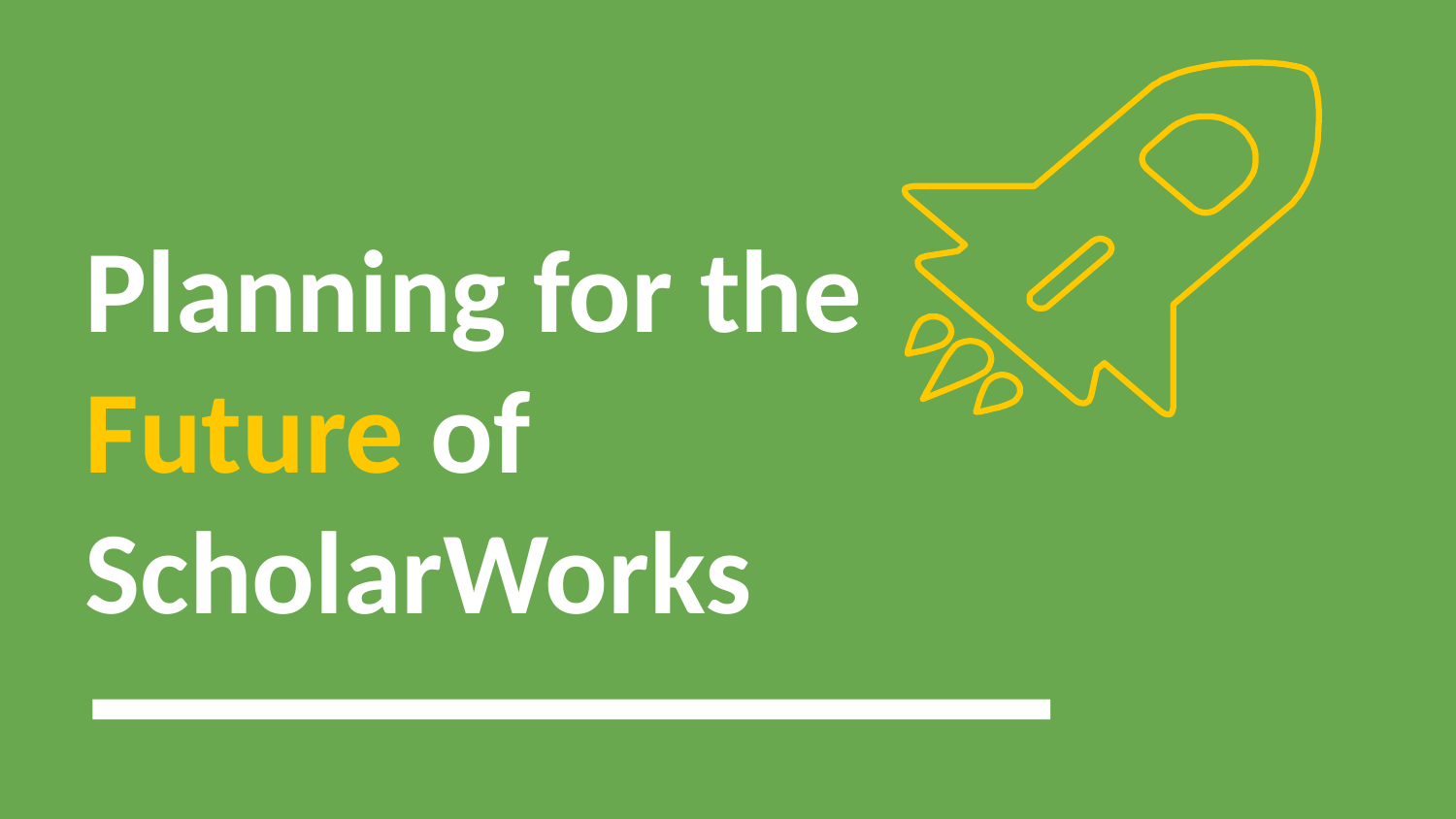

# Planning for the Future of ScholarWorks